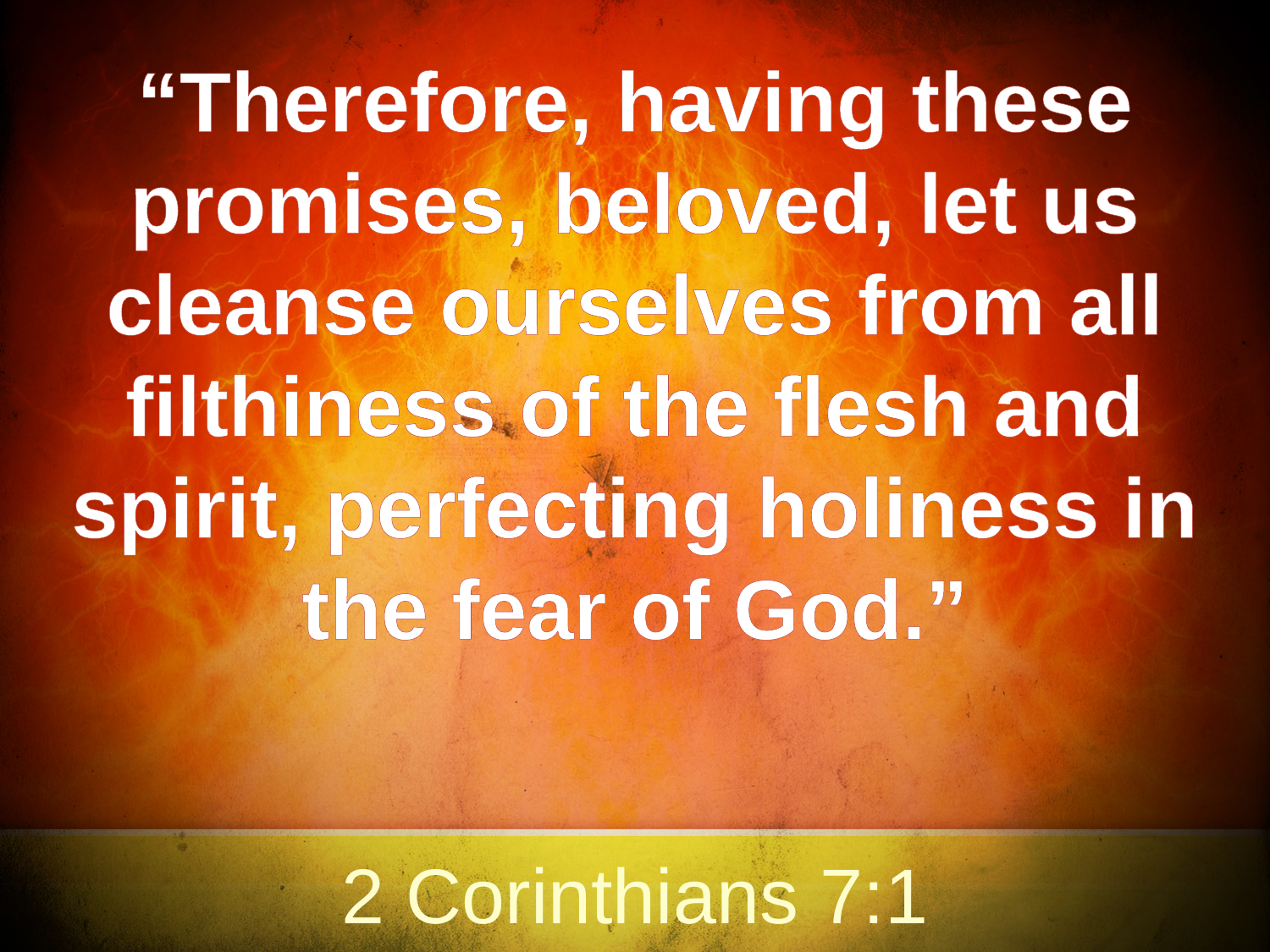

“Therefore, having these promises, beloved, let us cleanse ourselves from all filthiness of the flesh and spirit, perfecting holiness in the fear of God.”
# 2 Corinthians 7:1